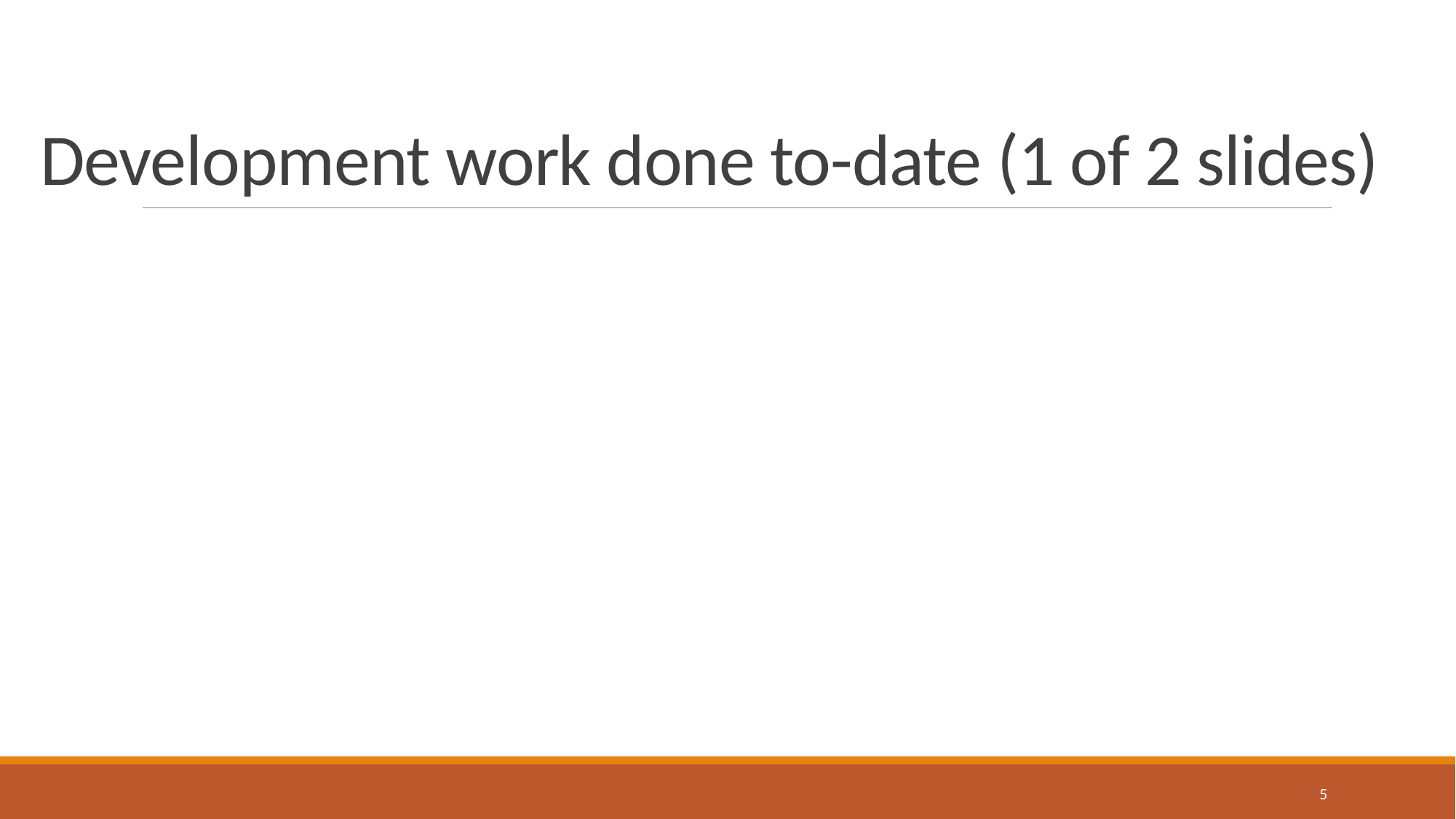

# Development work done to-date (1 of 2 slides)
5